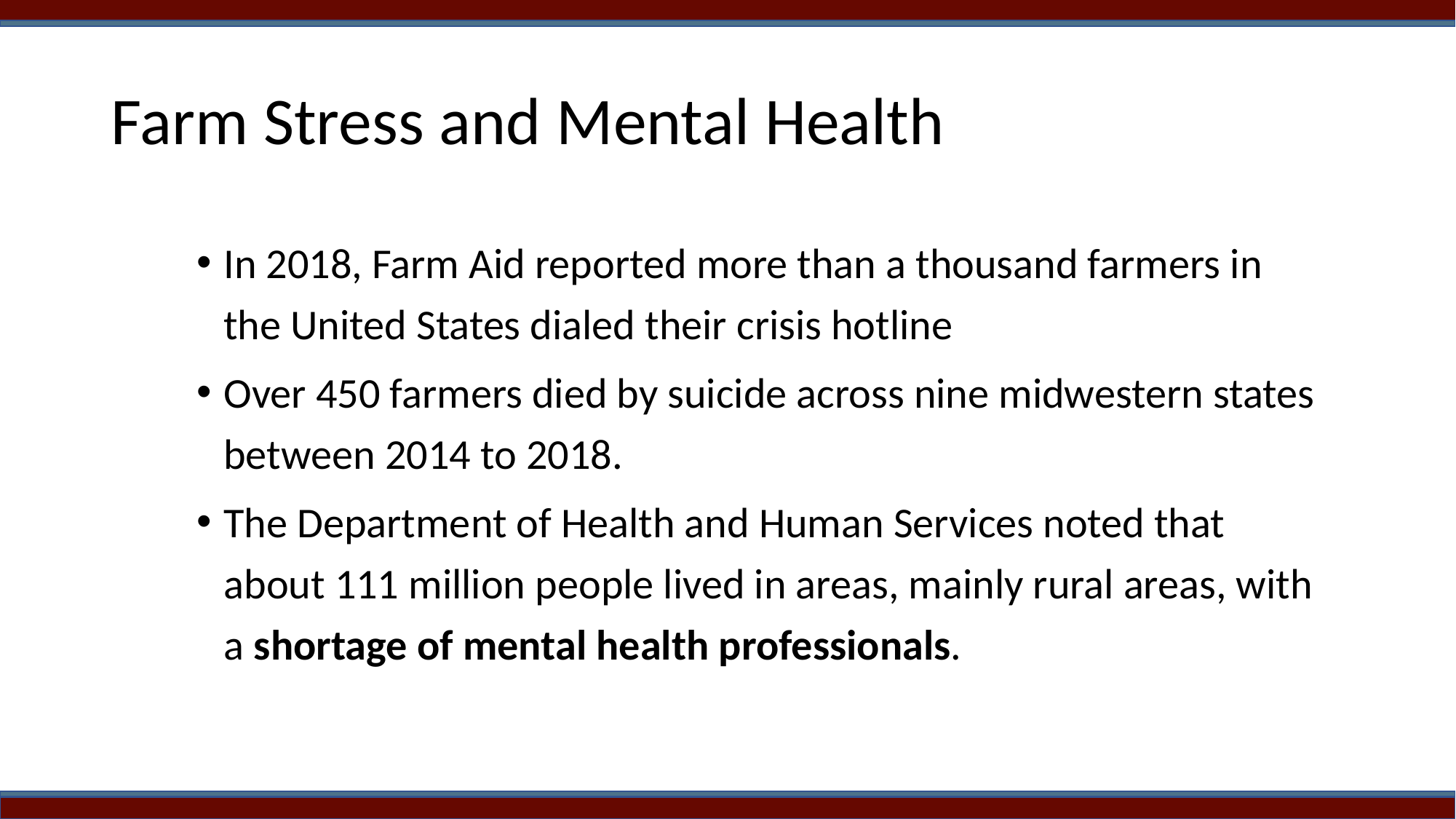

# Farm Stress and Mental Health
In 2018, Farm Aid reported more than a thousand farmers in the United States dialed their crisis hotline
Over 450 farmers died by suicide across nine midwestern states between 2014 to 2018.
The Department of Health and Human Services noted that about 111 million people lived in areas, mainly rural areas, with a shortage of mental health professionals.